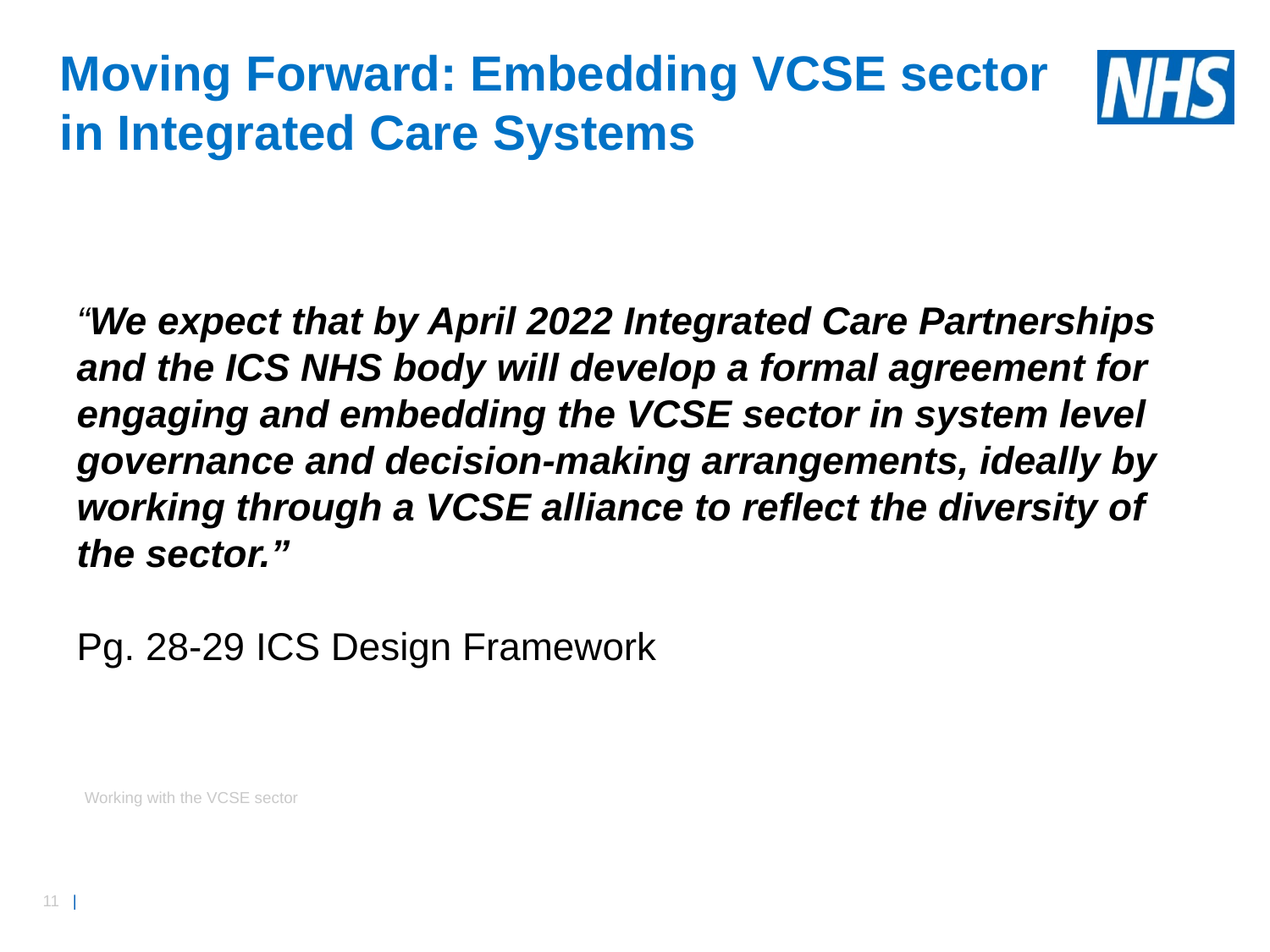

Moving Forward: Embedding VCSE sector in Integrated Care Systems

“We expect that by April 2022 Integrated Care Partnerships and the ICS NHS body will develop a formal agreement for engaging and embedding the VCSE sector in system level governance and decision-making arrangements, ideally by working through a VCSE alliance to reflect the diversity of the sector.”

Pg. 28-29 ICS Design Framework

Working with the VCSE sector